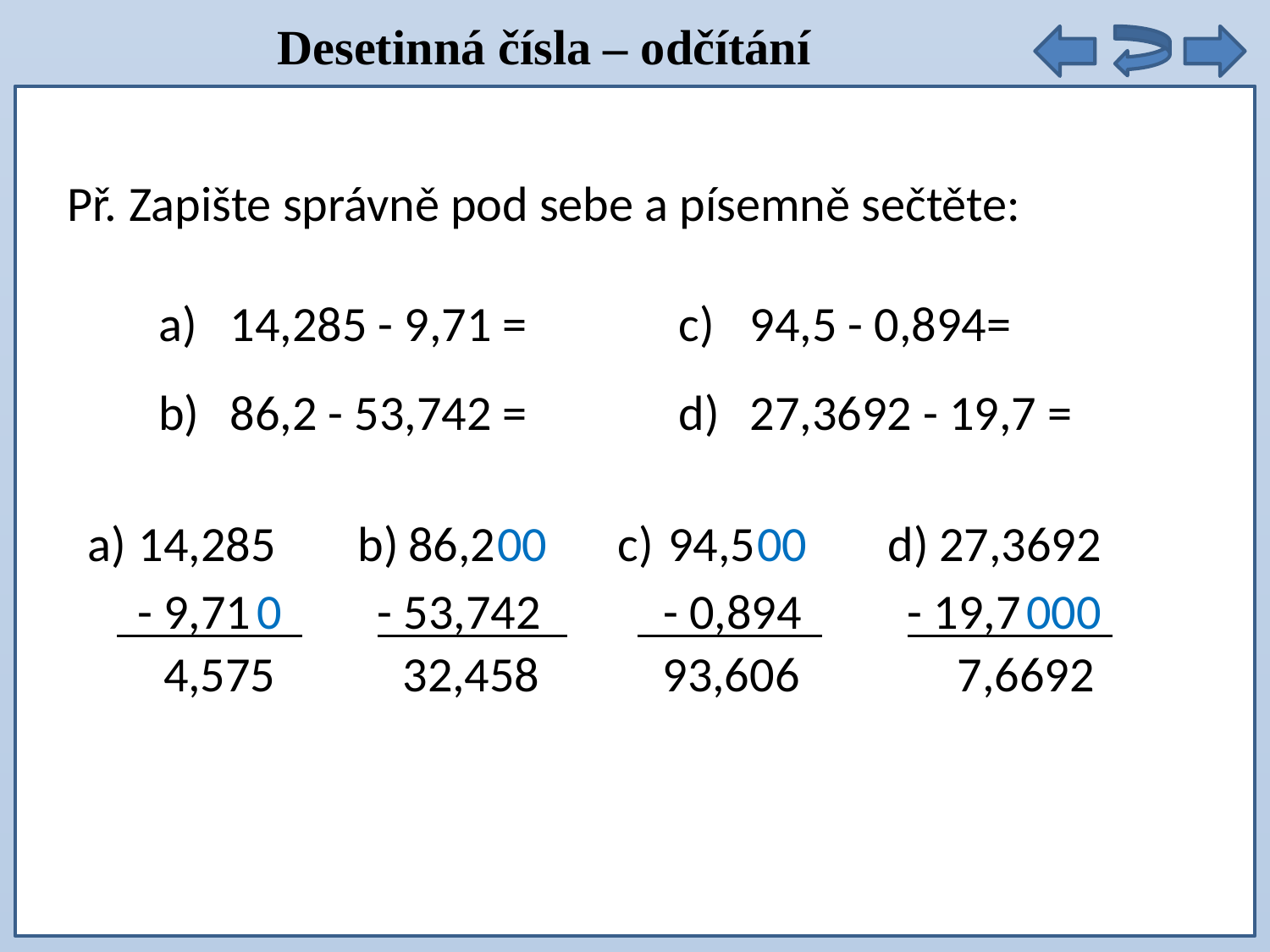

Desetinná čísla – odčítání

Př. Zapište správně pod sebe a písemně sečtěte:
14,285 - 9,71 =
86,2 - 53,742 =
94,5 - 0,894=
27,3692 - 19,7 =
a)
14,285
b)
86,2
00
c)
94,5
00
d)
27,3692
- 9,71
0
- 53,742
- 0,894
- 19,7
000
4,575
32,458
93,606
7,6692